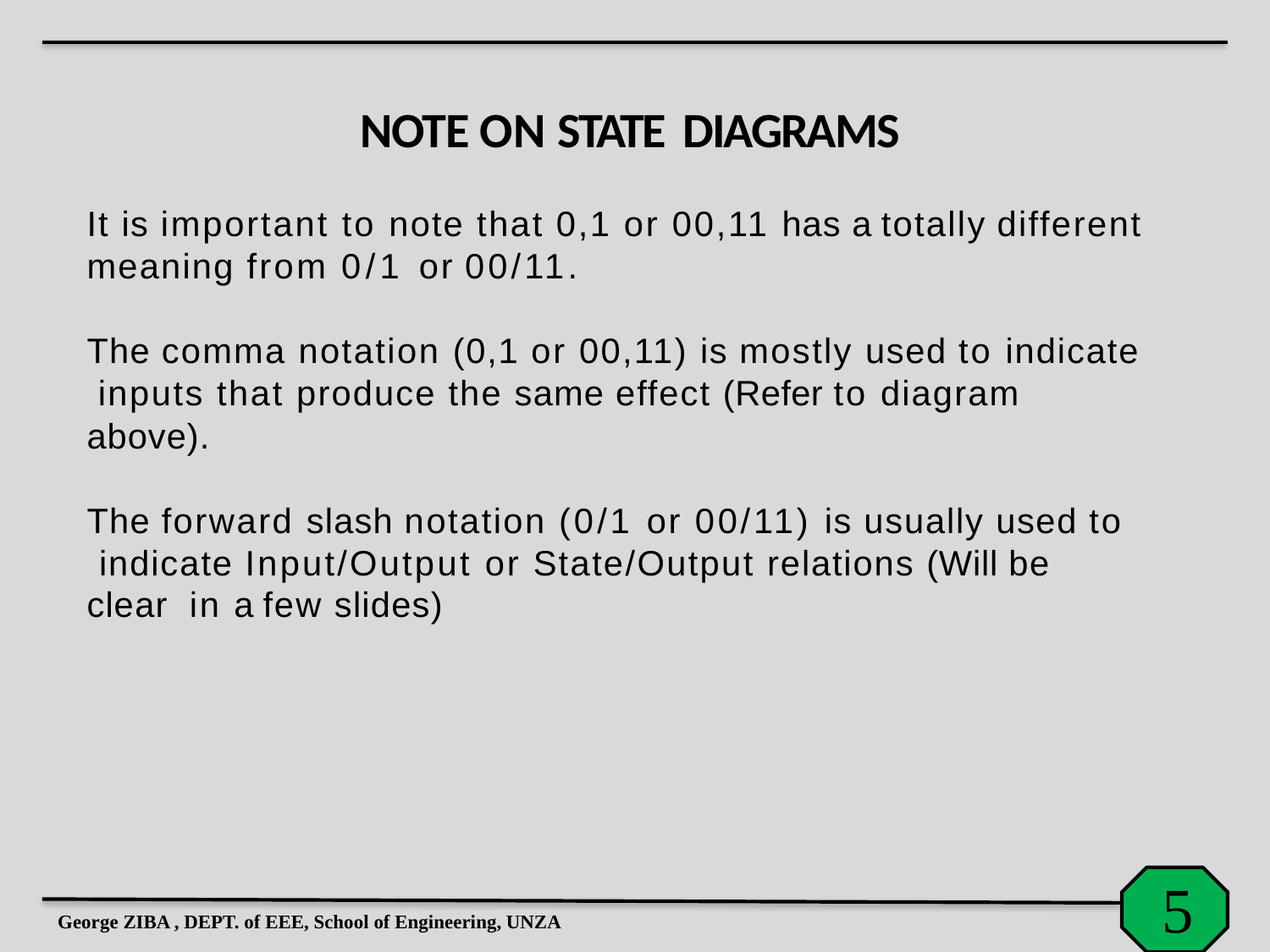

# NOTE ON STATE DIAGRAMS
It is important to note that 0,1 or 00,11 has a totally different
meaning from 0/1 or 00/11.
The comma notation (0,1 or 00,11) is mostly used to indicate  inputs that produce the same effect (Refer to diagram above).
The forward slash notation (0/1 or 00/11) is usually used to  indicate Input/Output or State/Output relations (Will be clear  in a few slides)
George ZIBA , DEPT. of EEE, School of Engineering, UNZA

5